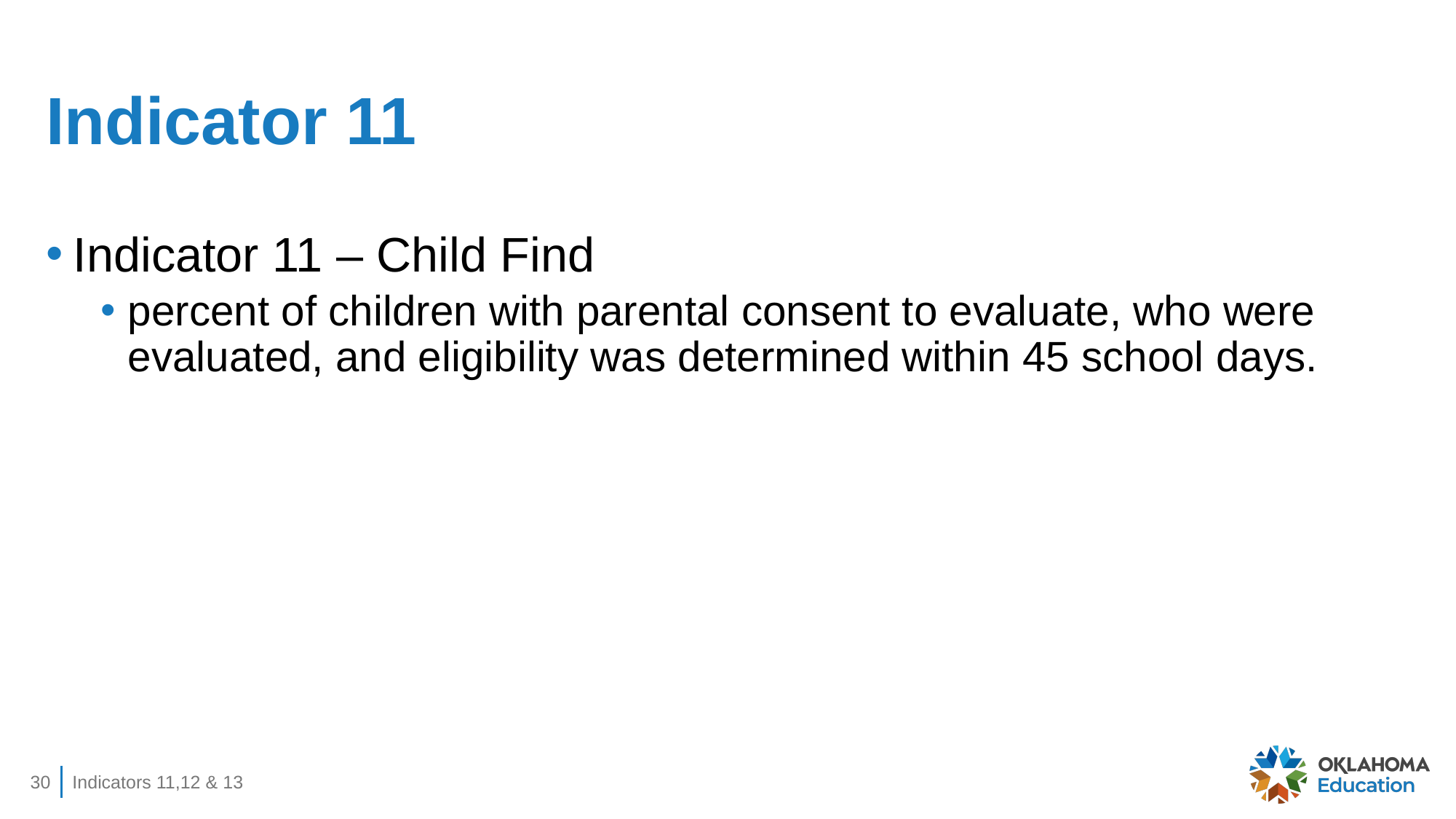

# Indicator 11
Indicator 11 – Child Find
percent of children with parental consent to evaluate, who were evaluated, and eligibility was determined within 45 school days.

30
Indicators 11,12 & 13